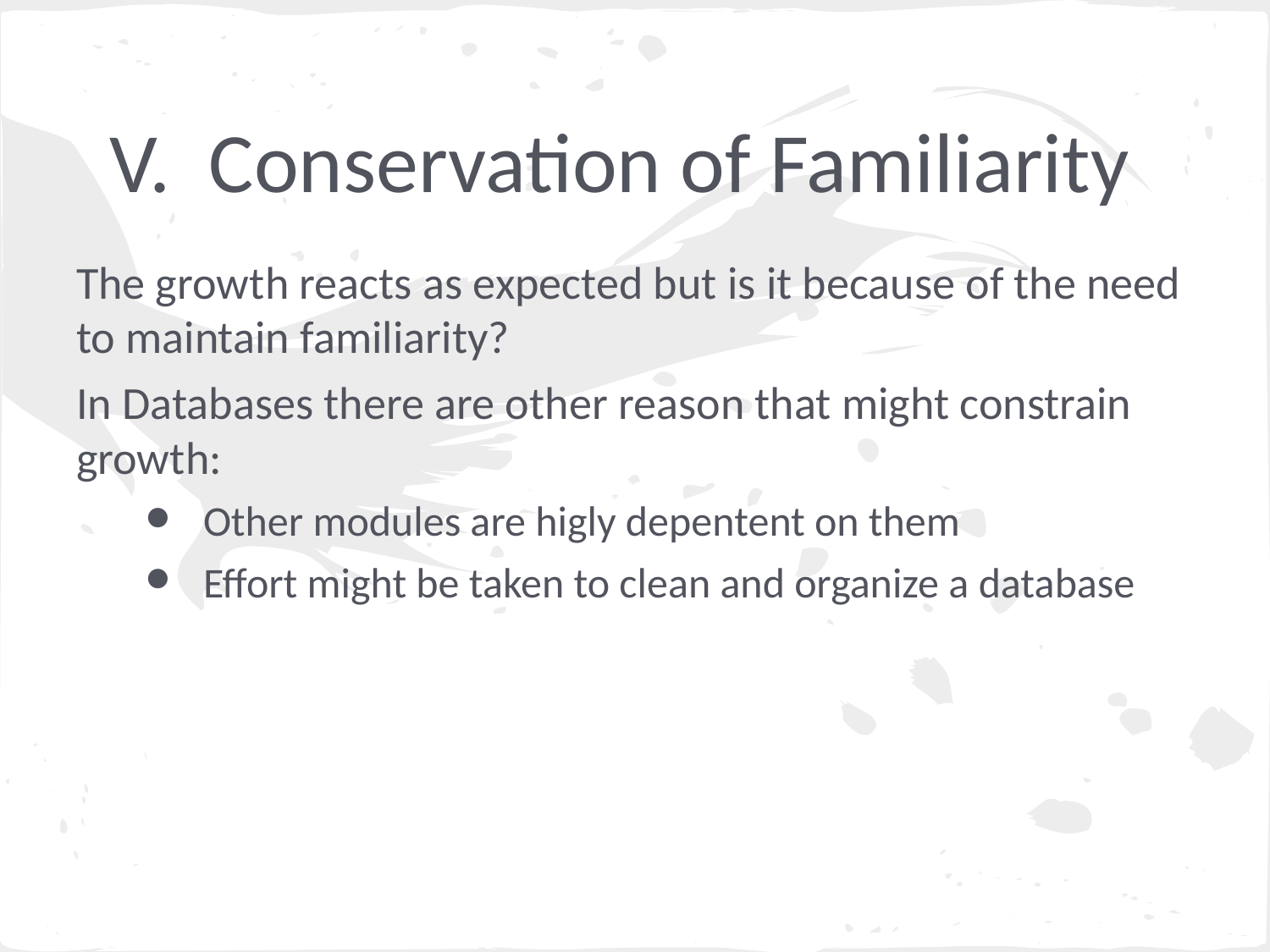

# V.  Conservation of Familiarity
The growth reacts as expected but is it because of the need to maintain familiarity?
In Databases there are other reason that might constrain growth:
Other modules are higly depentent on them
Effort might be taken to clean and organize a database